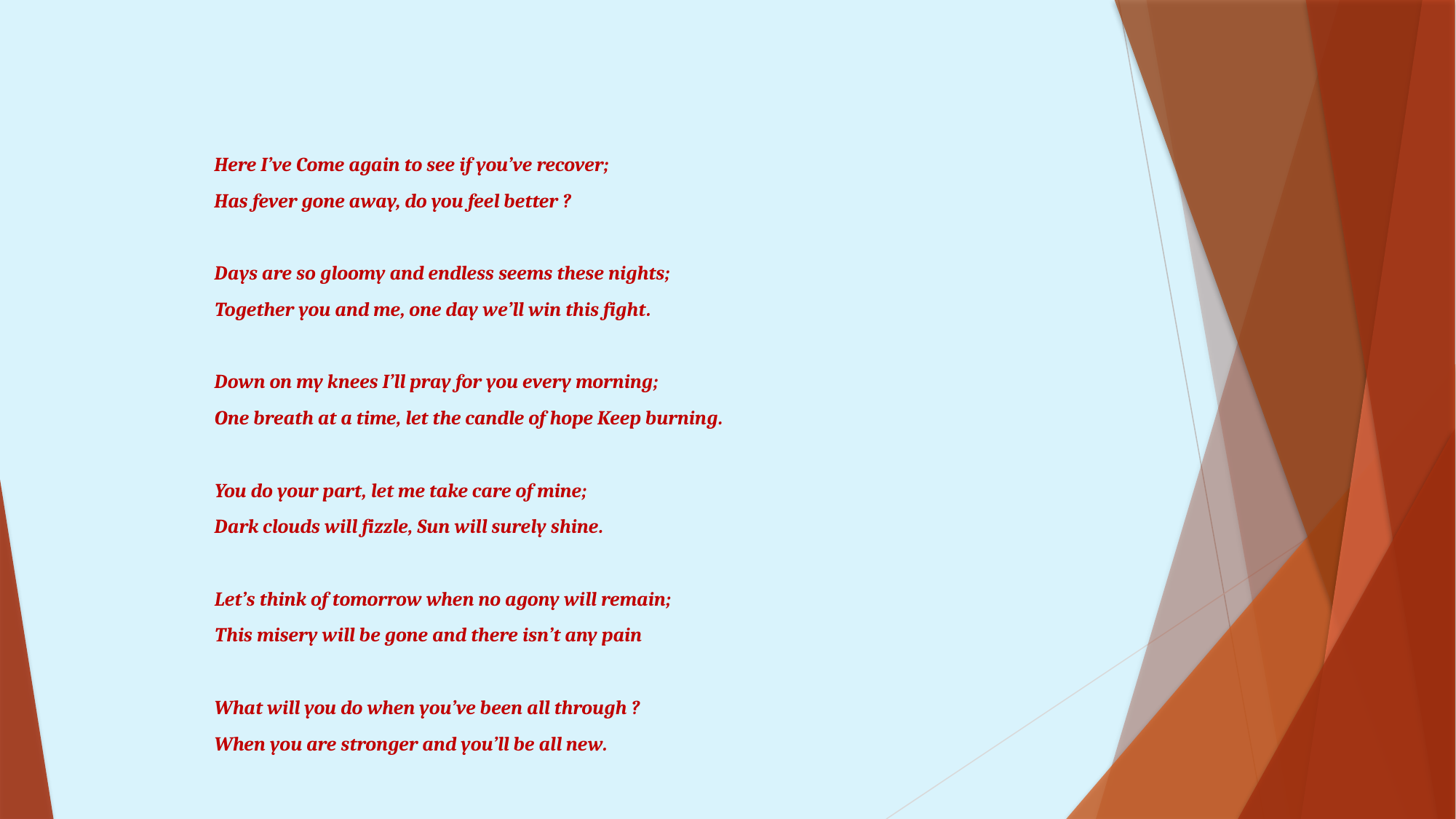

#

Here I’ve Come again to see if you’ve recover;
Has fever gone away, do you feel better ?

Days are so gloomy and endless seems these nights;
Together you and me, one day we’ll win this fight.

Down on my knees I’ll pray for you every morning;
One breath at a time, let the candle of hope Keep burning.

You do your part, let me take care of mine;
Dark clouds will fizzle, Sun will surely shine.

Let’s think of tomorrow when no agony will remain;
This misery will be gone and there isn’t any pain

What will you do when you’ve been all through ?
When you are stronger and you’ll be all new.